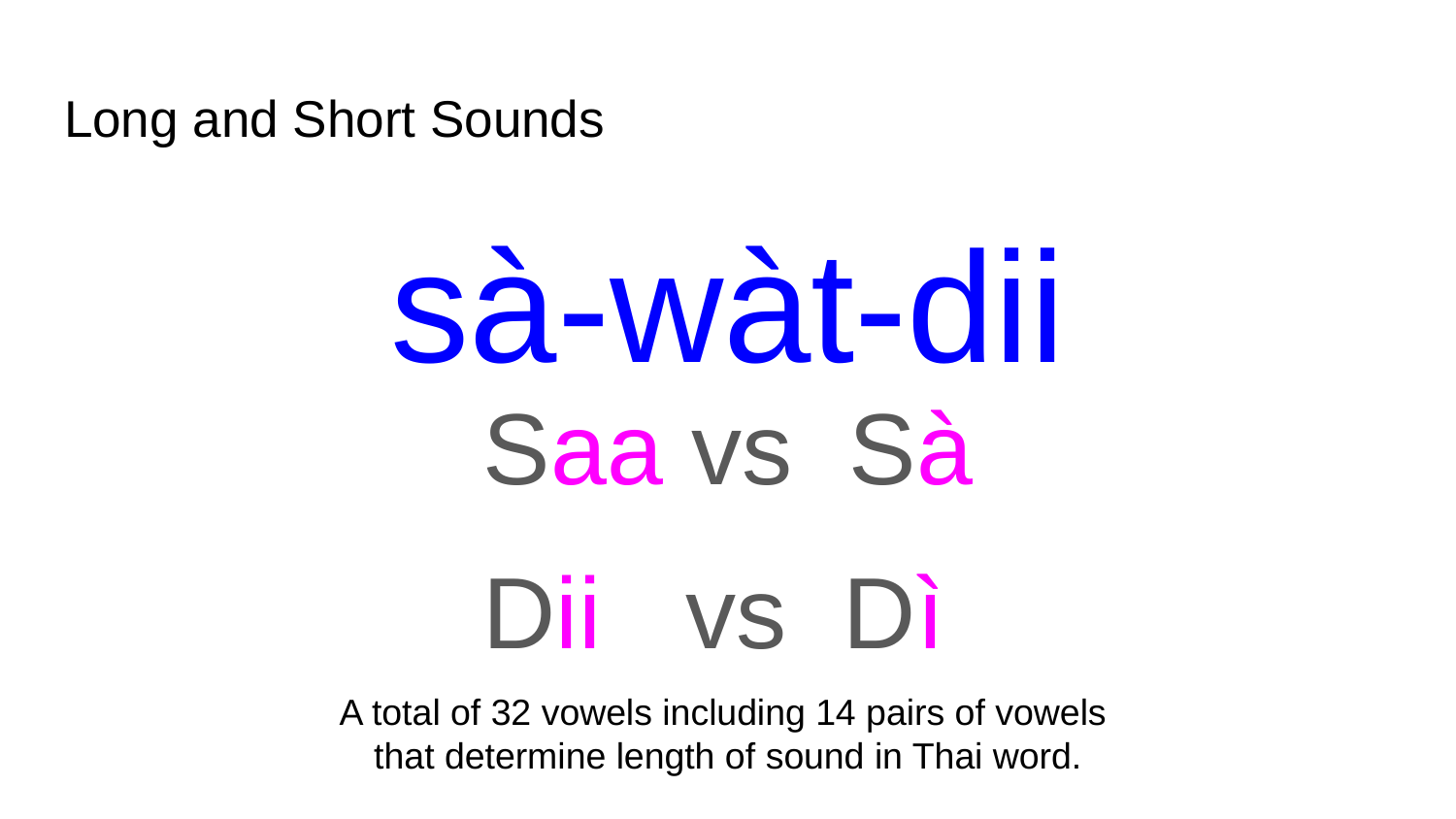

# Long and Short Sounds
sà-wàt-dii
Saa vs  Sà
Dii   vs  Dì
A total of 32 vowels including 14 pairs of vowels
that determine length of sound in Thai word.